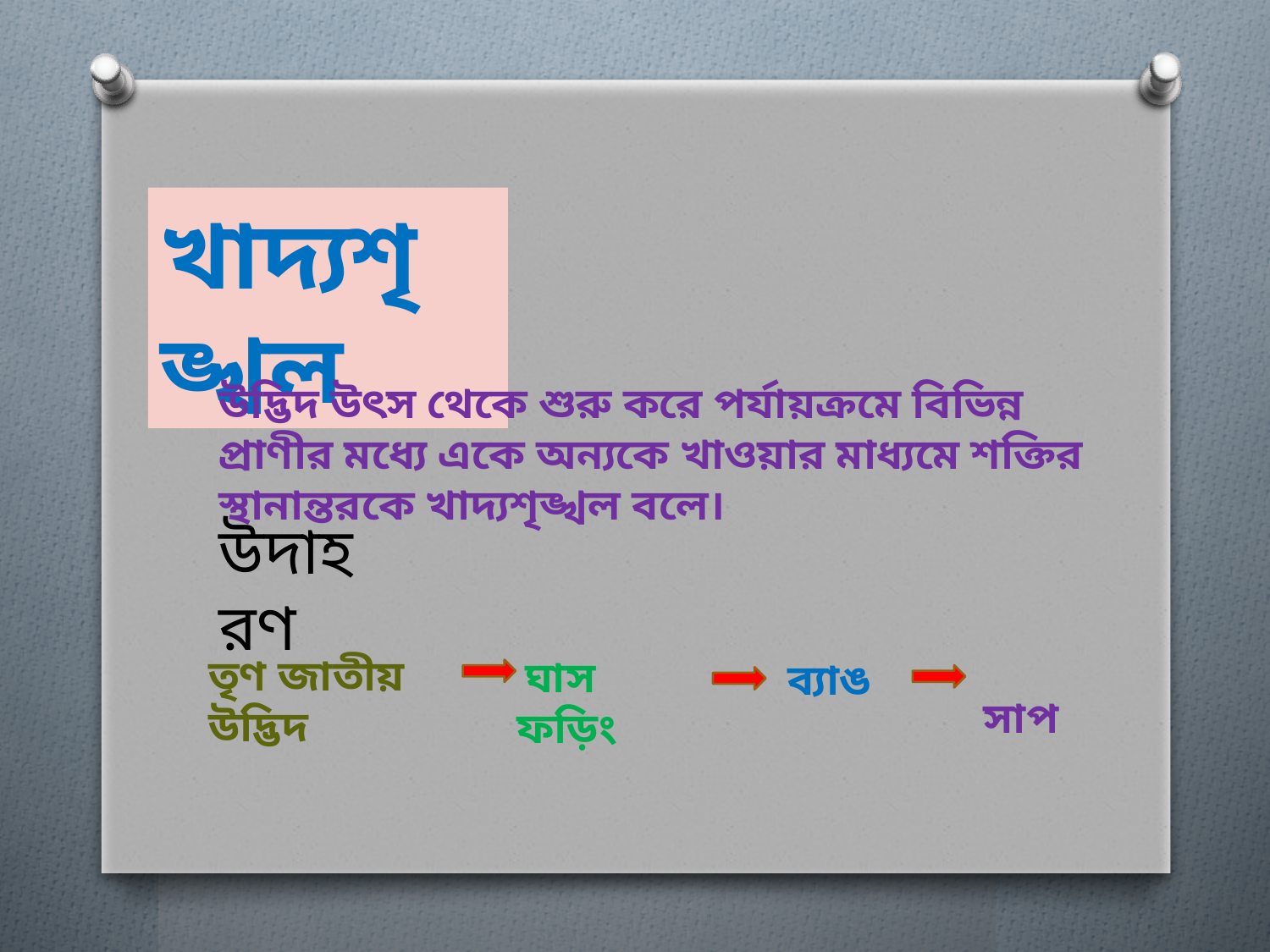

খাদ্যশৃঙ্খল
উদ্ভিদ উৎস থেকে শুরু করে পর্যায়ক্রমে বিভিন্ন প্রাণীর মধ্যে একে অন্যকে খাওয়ার মাধ্যমে শক্তির স্থানান্তরকে খাদ্যশৃঙ্খল বলে।
উদাহরণ
তৃণ জাতীয় উদ্ভিদ
 ঘাস ফড়িং
 ব্যাঙ
 সাপ